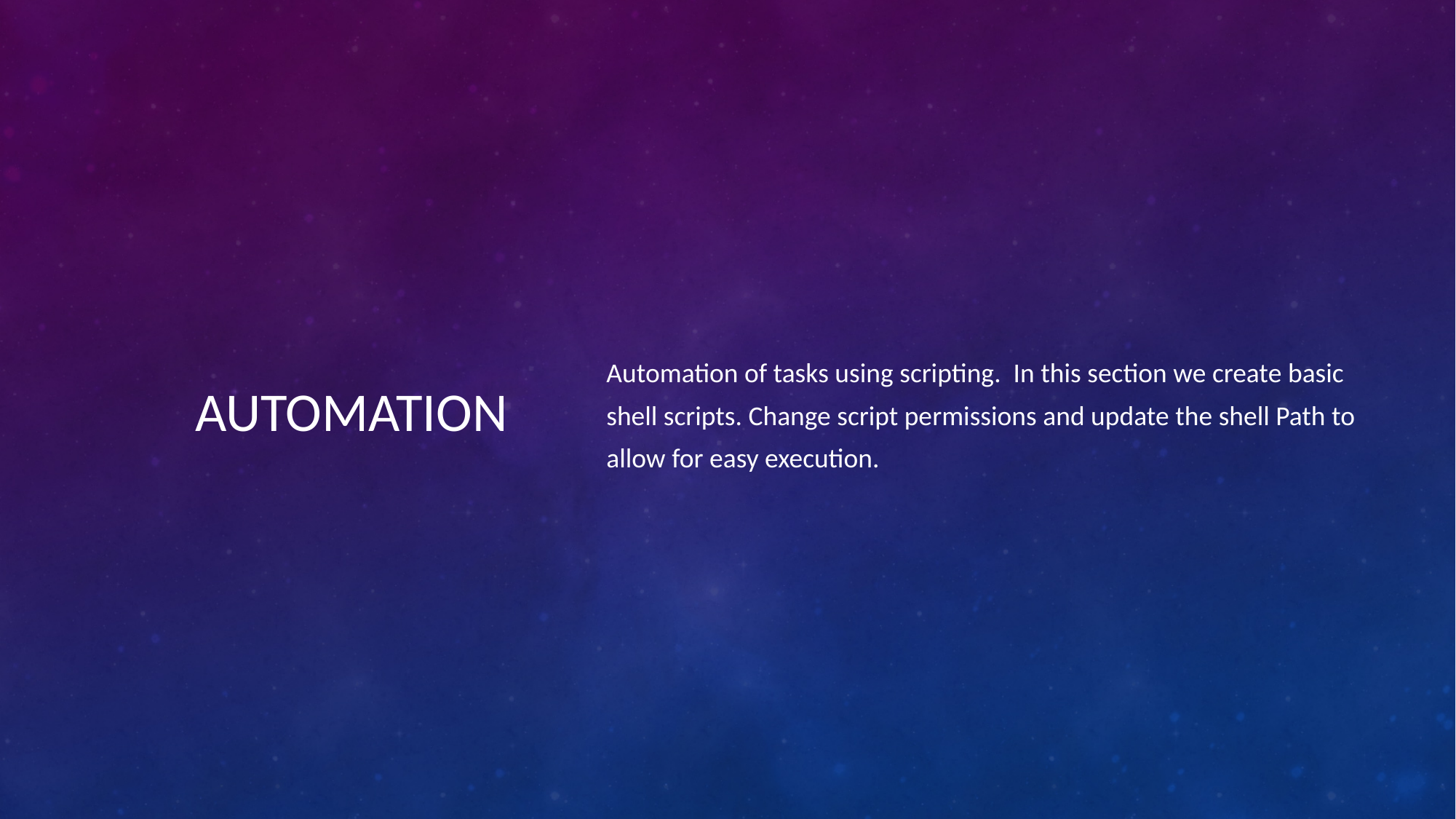

# Automation
Automation of tasks using scripting.  In this section we create basic shell scripts. Change script permissions and update the shell Path to allow for easy execution.